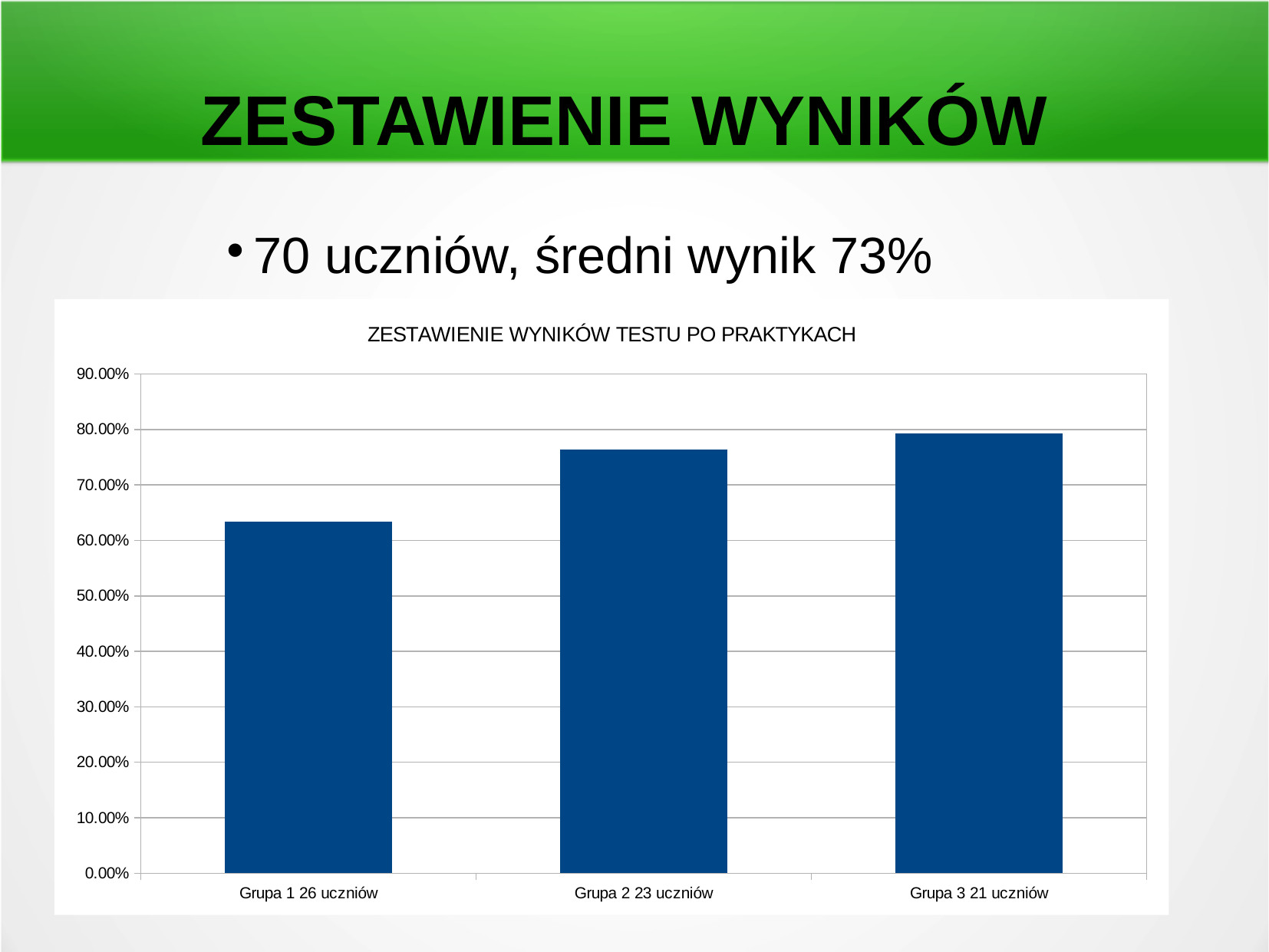

ZESTAWIENIE WYNIKÓW
70 uczniów, średni wynik 73%

### Chart: ZESTAWIENIE WYNIKÓW TESTU PO PRAKTYKACH

| Category | Kolumna C |
|---|---|
| Grupa 1 26 uczniów | 0.6342 |
| Grupa 2 23 uczniów | 0.7635 |
| Grupa 3 21 uczniów | 0.7925 |